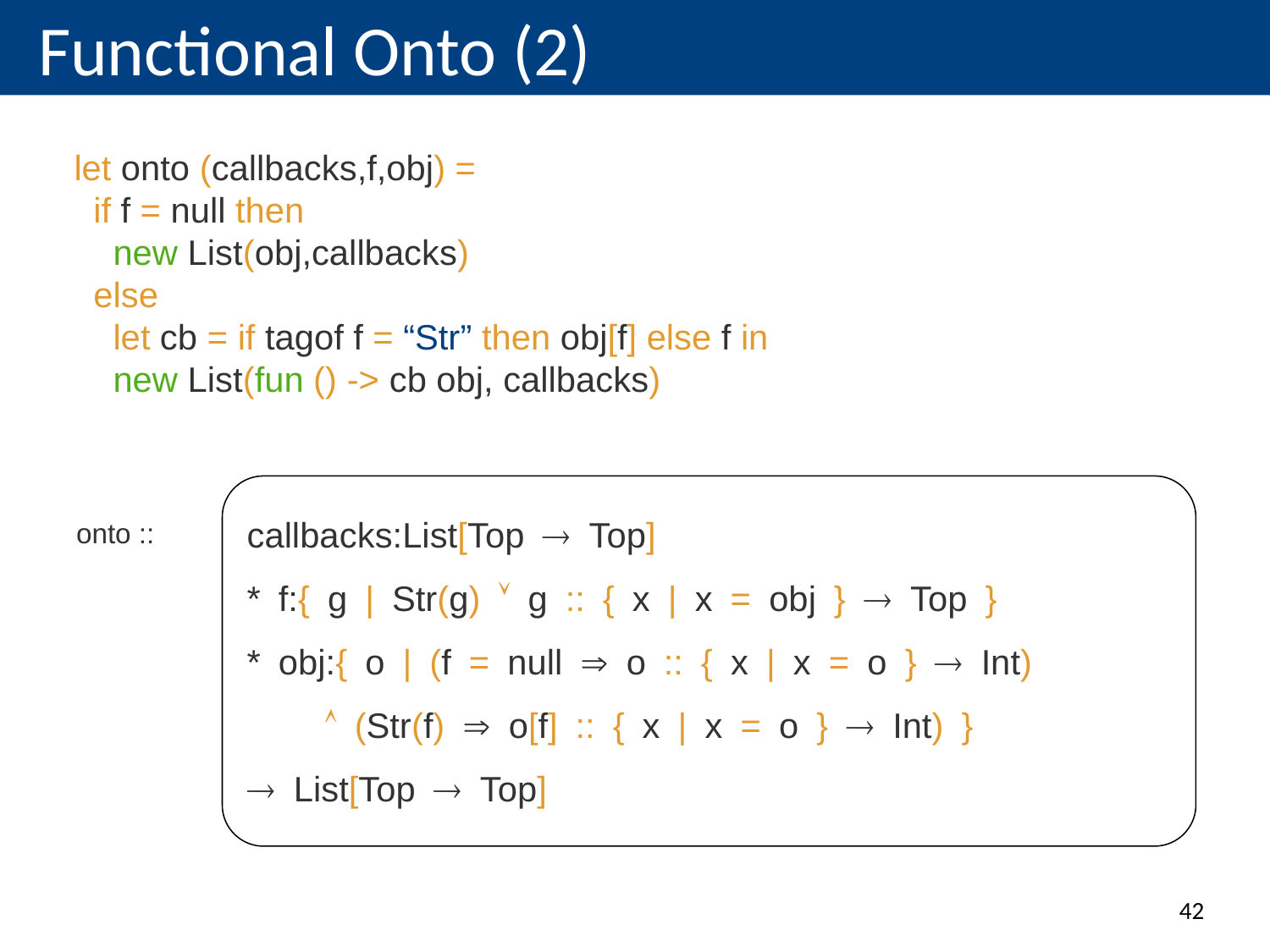

# Functional Onto (2)
let onto (callbacks,f,obj) =
  if f = null then
    new List(obj,callbacks)
  else
    let cb = if tagof f = “Str” then obj[f] else f in
    new List(fun () -> cb obj, callbacks)
callbacks:List[Top → Top]

* f:{ g | Str(g) ∨ g :: { x | x = obj } → Top }

* obj:{ o | (f = null ⇒ o :: { x | x = o } → Int)

        ∧ (Str(f) ⇒ o[f] :: { x | x = o } → Int) }

→ List[Top → Top]
onto ::
42